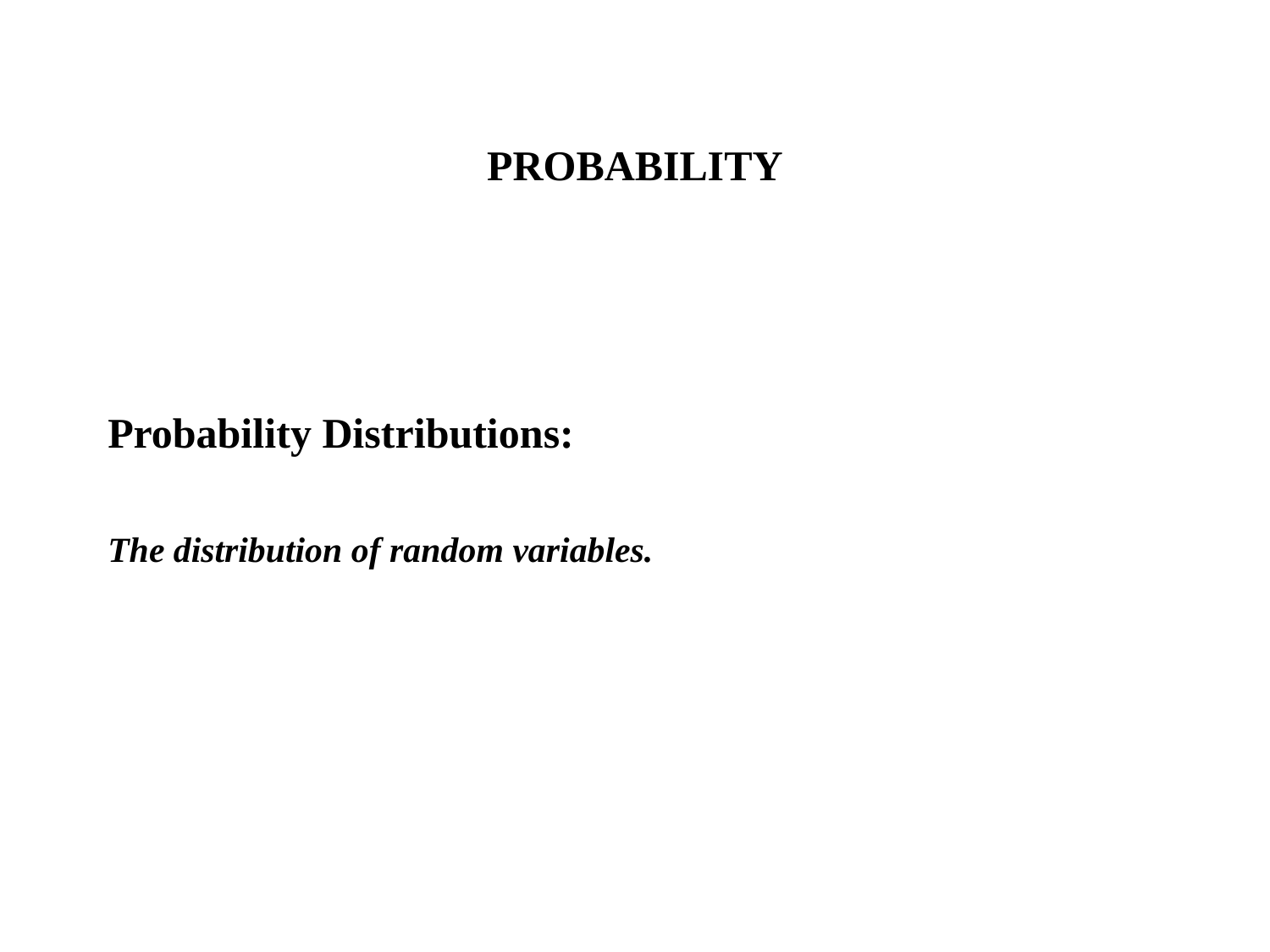

# PROBABILITY

Probability Distributions:

The distribution of random variables.